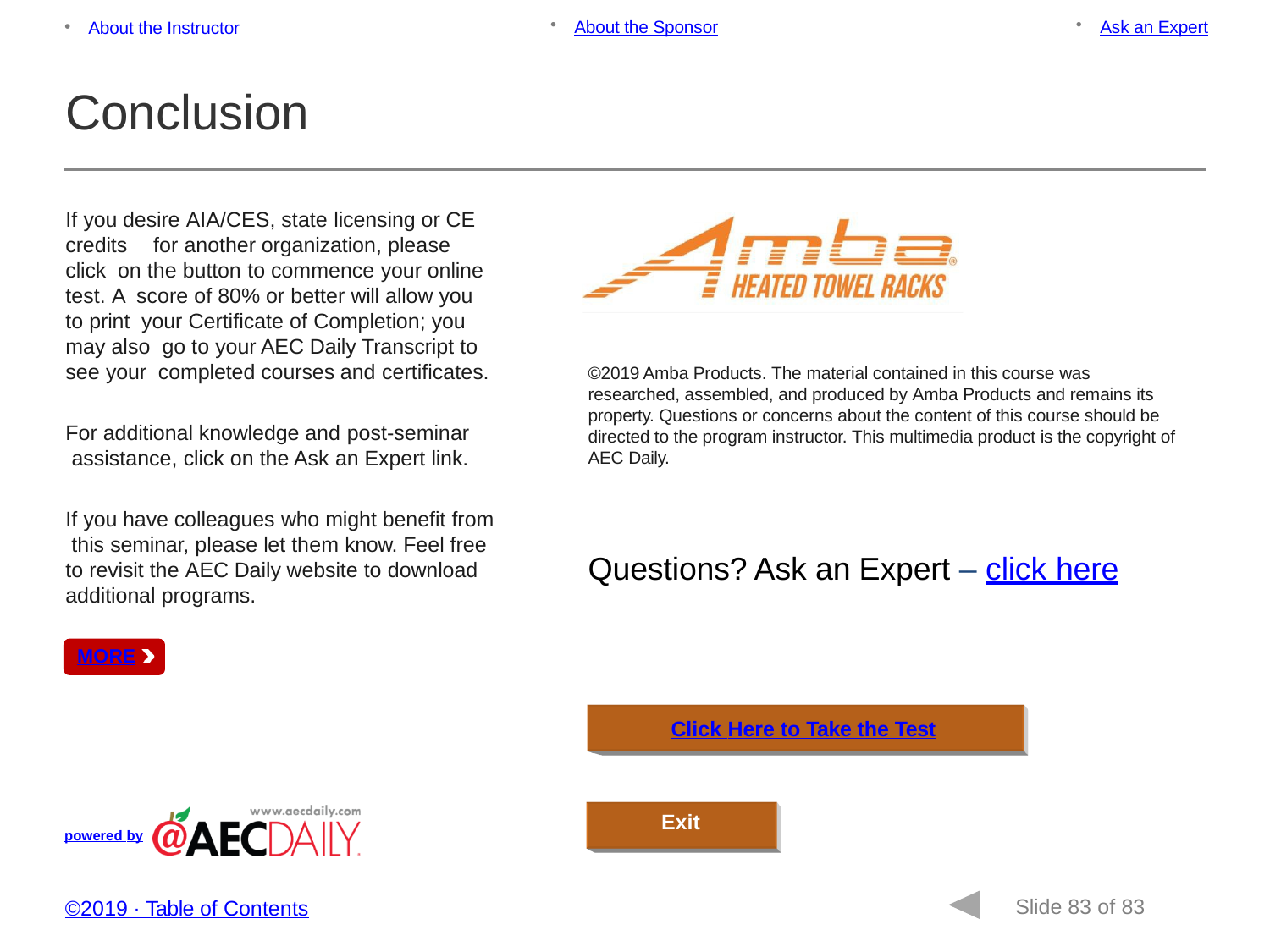

About the Sponsor
Ask an Expert
About the Instructor
Conclusion

If you desire AIA/CES, state licensing or CE  credits	for another organization, please click  on the button to commence your online test. A  score of 80% or better will allow you to print  your Certificate of Completion; you may also  go to your AEC Daily Transcript to see your  completed courses and certificates.

©2019 Amba Products. The material contained in this course was  researched, assembled, and produced by Amba Products and remains its  property. Questions or concerns about the content of this course should be  directed to the program instructor. This multimedia product is the copyright of  AEC Daily.
For additional knowledge and post-seminar  assistance, click on the Ask an Expert link.
If you have colleagues who might benefit from  this seminar, please let them know. Feel free  to revisit the AEC Daily website to download  additional programs.
Questions? Ask an Expert – click here

MORE

Click Here to Take the Test

Exit
powered by

Slide 83 of 83
©2019 ∙ Table of Contents